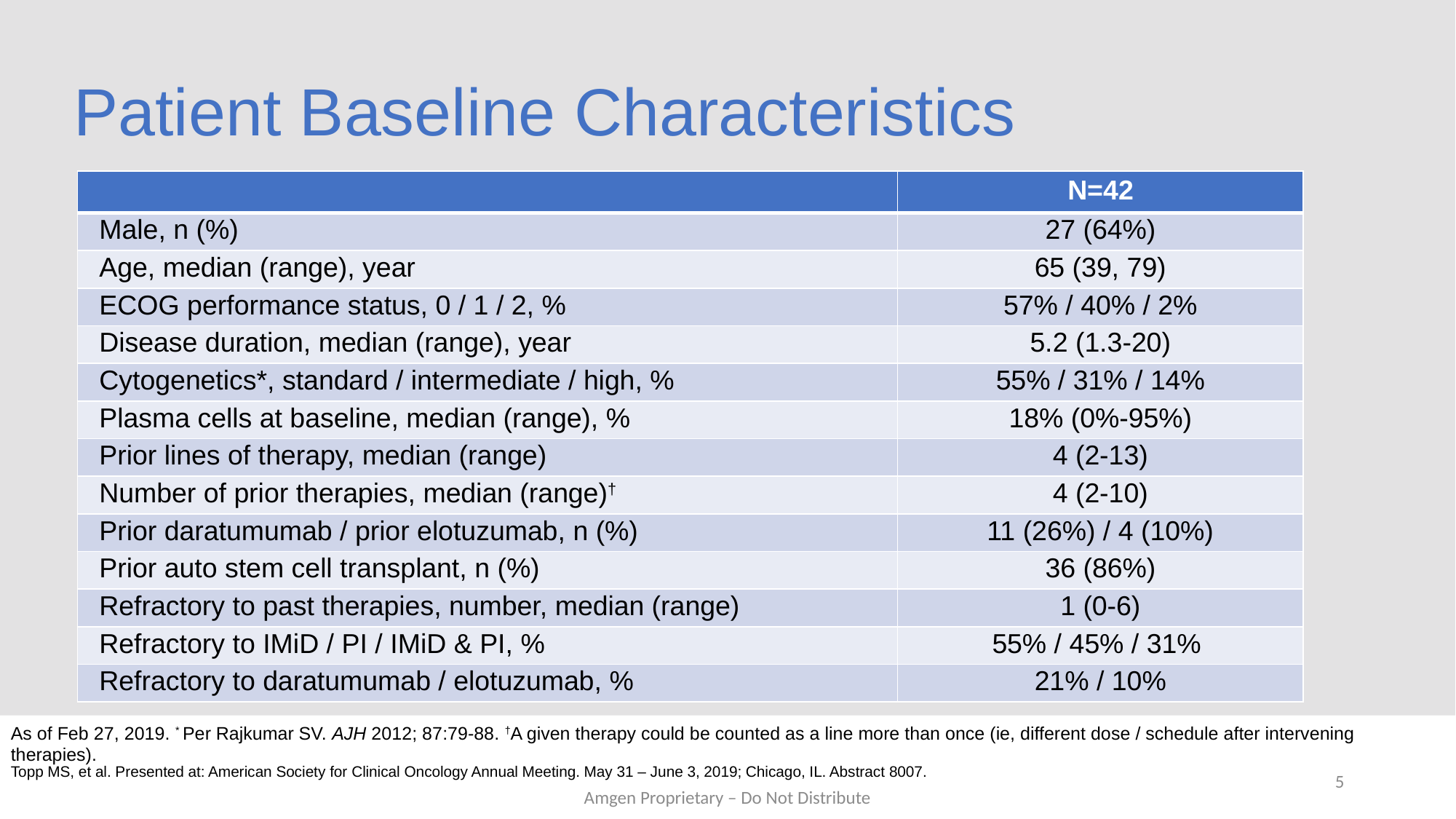

# Patient Baseline Characteristics
|  | N=42 |
| --- | --- |
| Male, n (%) | 27 (64%) |
| Age, median (range), year | 65 (39, 79) |
| ECOG performance status, 0 / 1 / 2, % | 57% / 40% / 2% |
| Disease duration, median (range), year | 5.2 (1.3-20) |
| Cytogenetics\*, standard / intermediate / high, % | 55% / 31% / 14% |
| Plasma cells at baseline, median (range), % | 18% (0%-95%) |
| Prior lines of therapy, median (range) | 4 (2-13) |
| Number of prior therapies, median (range)† | 4 (2-10) |
| Prior daratumumab / prior elotuzumab, n (%) | 11 (26%) / 4 (10%) |
| Prior auto stem cell transplant, n (%) | 36 (86%) |
| Refractory to past therapies, number, median (range) | 1 (0-6) |
| Refractory to IMiD / PI / IMiD & PI, % | 55% / 45% / 31% |
| Refractory to daratumumab / elotuzumab, % | 21% / 10% |
As of Feb 27, 2019. * Per Rajkumar SV. AJH 2012; 87:79-88. †A given therapy could be counted as a line more than once (ie, different dose / schedule after intervening therapies).
Topp MS, et al. Presented at: American Society for Clinical Oncology Annual Meeting. May 31 – June 3, 2019; Chicago, IL. Abstract 8007.
5
Amgen Proprietary – Do Not Distribute